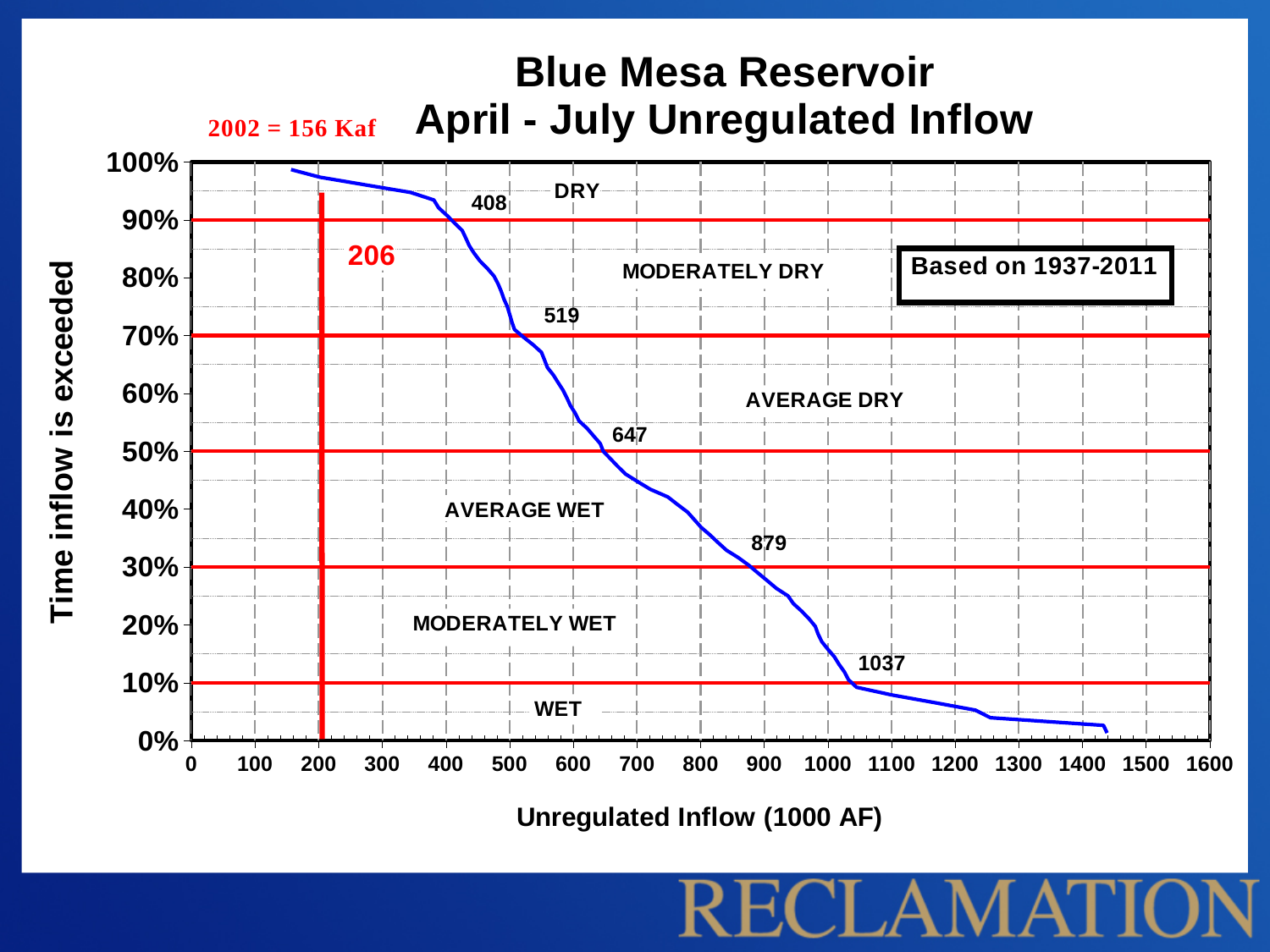

### Chart: Blue Mesa Reservoir
April - July Unregulated Inflow

| Category |  |  |  |  |  |  |
|---|---|---|---|---|---|---|